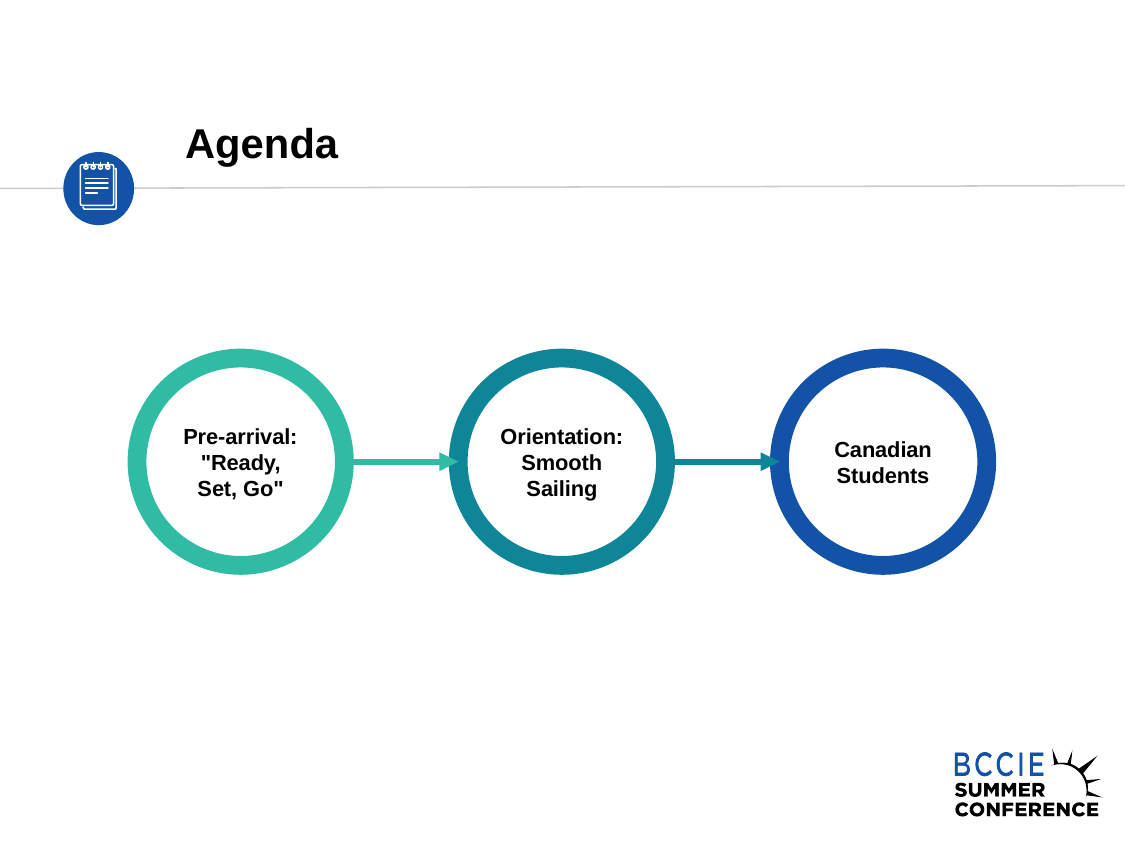

# Agenda

Pre-arrival: "Ready, Set, Go"
Orientation: Smooth Sailing
Canadian Students